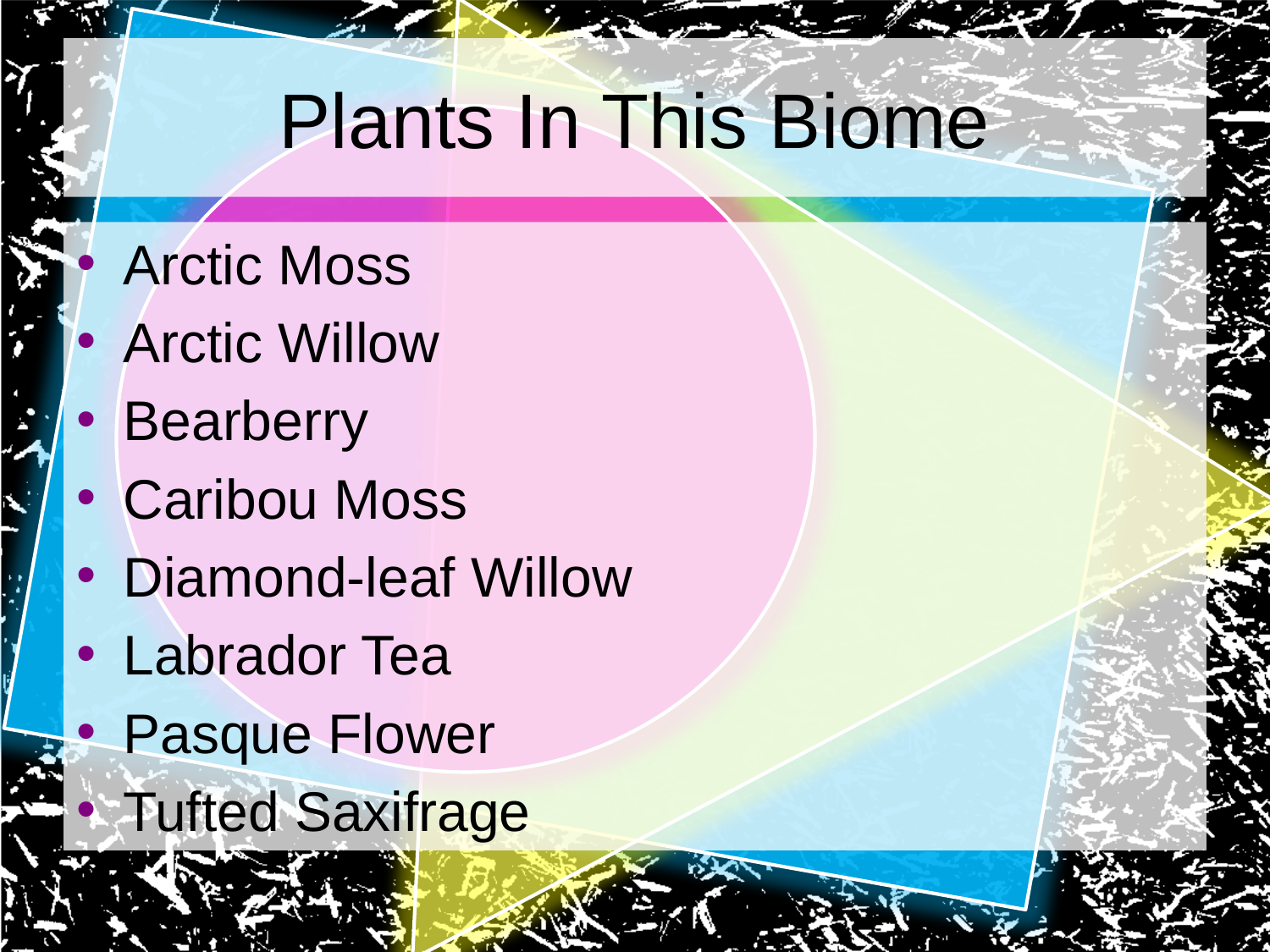

# Plants In This Biome
Arctic Moss
Arctic Willow
Bearberry
Caribou Moss
Diamond-leaf Willow
Labrador Tea
Pasque Flower
Tufted Saxifrage